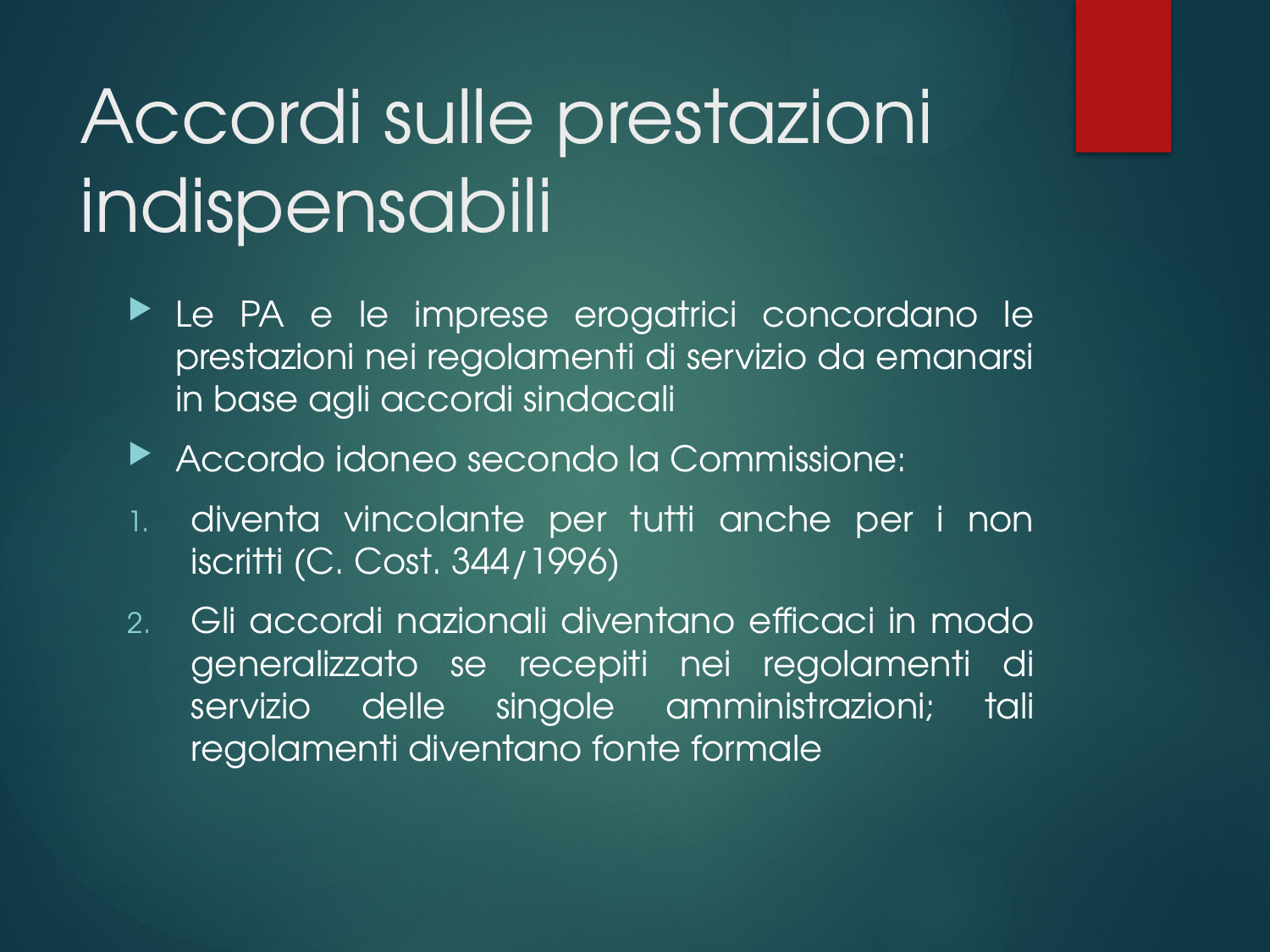

# Accordi sulle prestazioni indispensabili
Le PA e le imprese erogatrici concordano le prestazioni nei regolamenti di servizio da emanarsi in base agli accordi sindacali
Accordo idoneo secondo la Commissione:
diventa vincolante per tutti anche per i non iscritti (C. Cost. 344/1996)
Gli accordi nazionali diventano efficaci in modo generalizzato se recepiti nei regolamenti di servizio delle singole amministrazioni; tali regolamenti diventano fonte formale